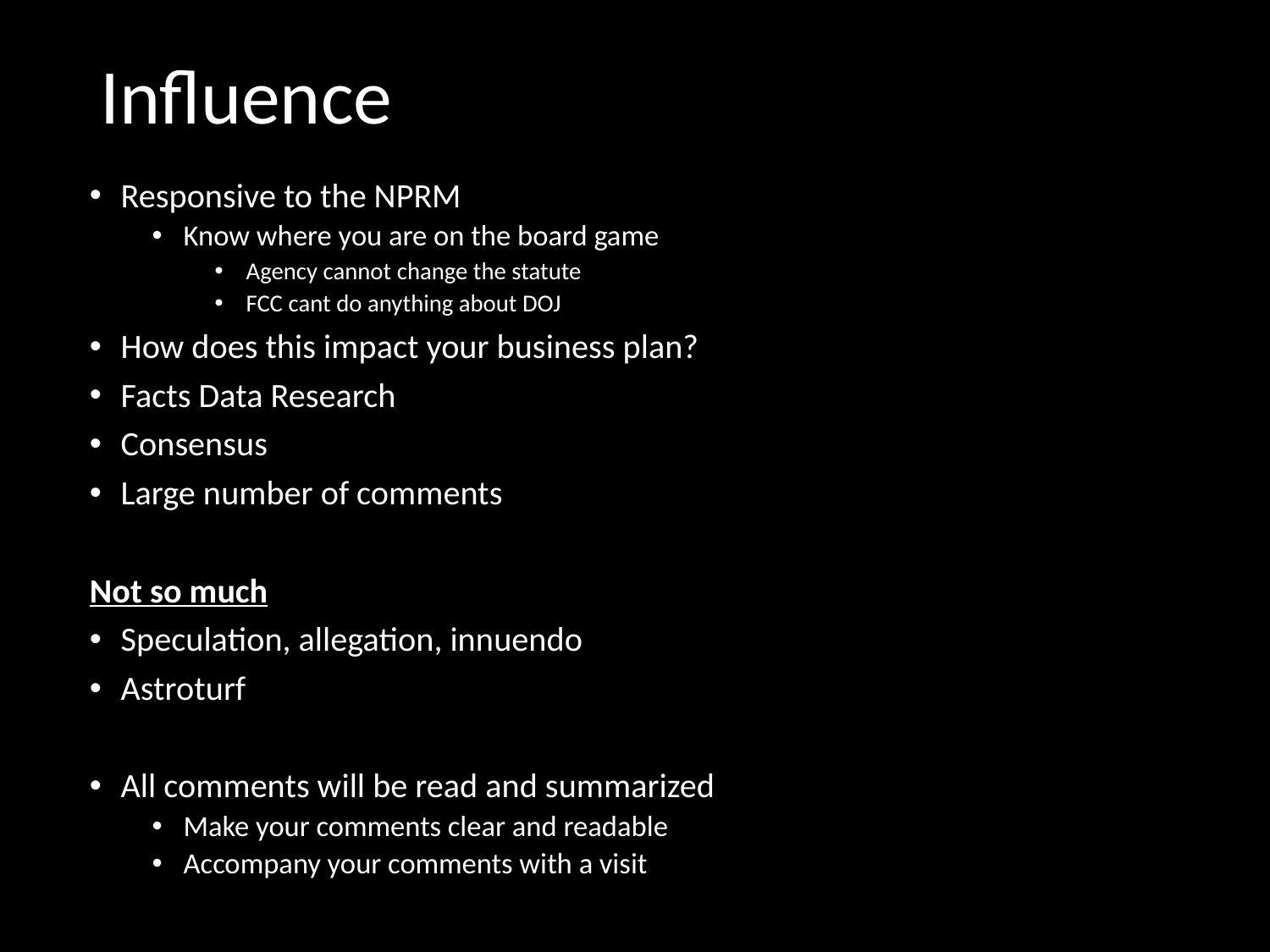

# Influence
Responsive to the NPRM
Know where you are on the board game
Agency cannot change the statute
FCC cant do anything about DOJ
How does this impact your business plan?
Facts Data Research
Consensus
Large number of comments

Not so much
Speculation, allegation, innuendo
Astroturf

All comments will be read and summarized
Make your comments clear and readable
Accompany your comments with a visit